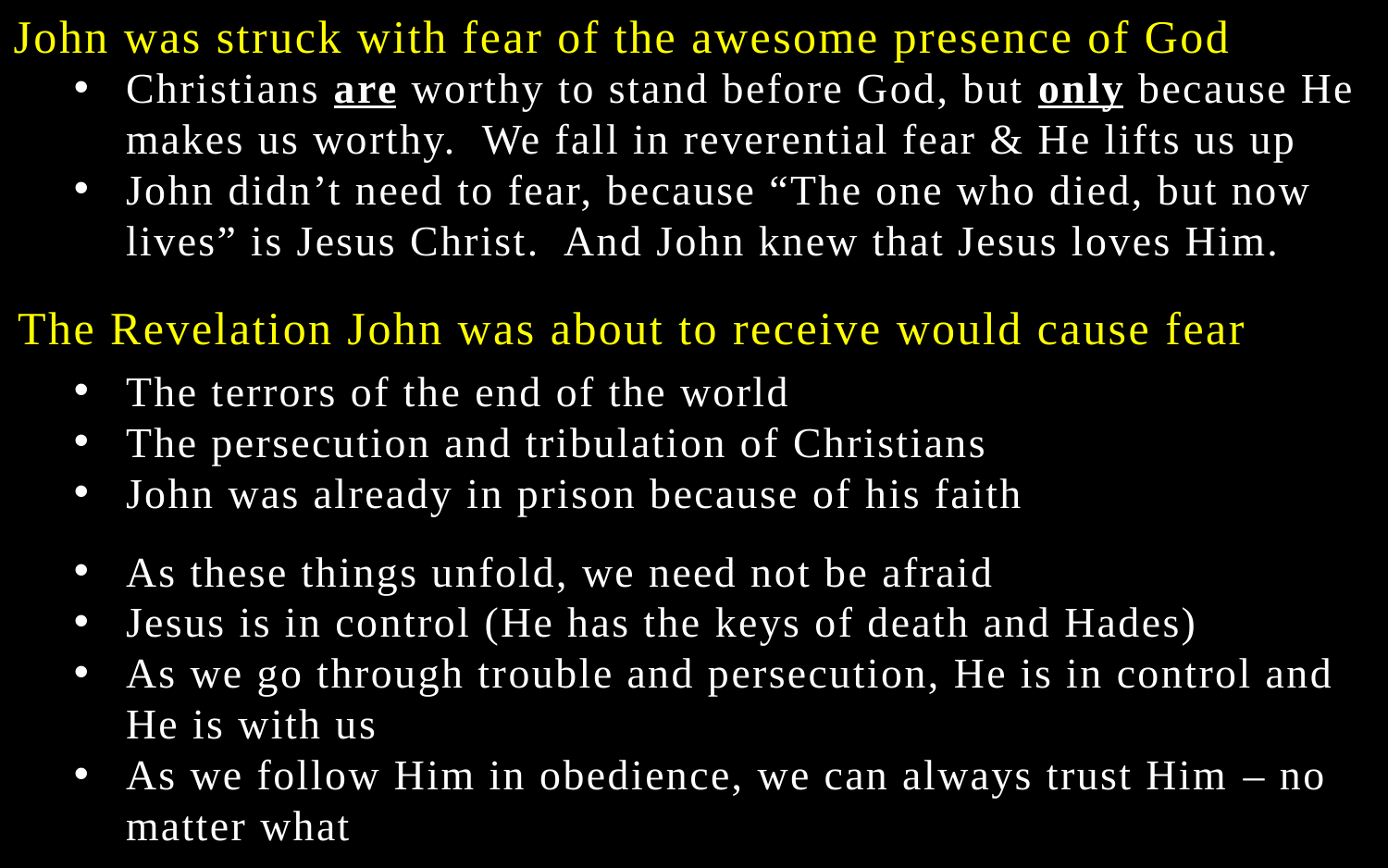

John was struck with fear of the awesome presence of God
Christians are worthy to stand before God, but only because He makes us worthy.  We fall in reverential fear & He lifts us up
John didn’t need to fear, because “The one who died, but now lives” is Jesus Christ.  And John knew that Jesus loves Him.
The Revelation John was about to receive would cause fear
The terrors of the end of the world
The persecution and tribulation of Christians
John was already in prison because of his faith
As these things unfold, we need not be afraid
Jesus is in control (He has the keys of death and Hades)
As we go through trouble and persecution, He is in control and He is with us
As we follow Him in obedience, we can always trust Him – no matter what